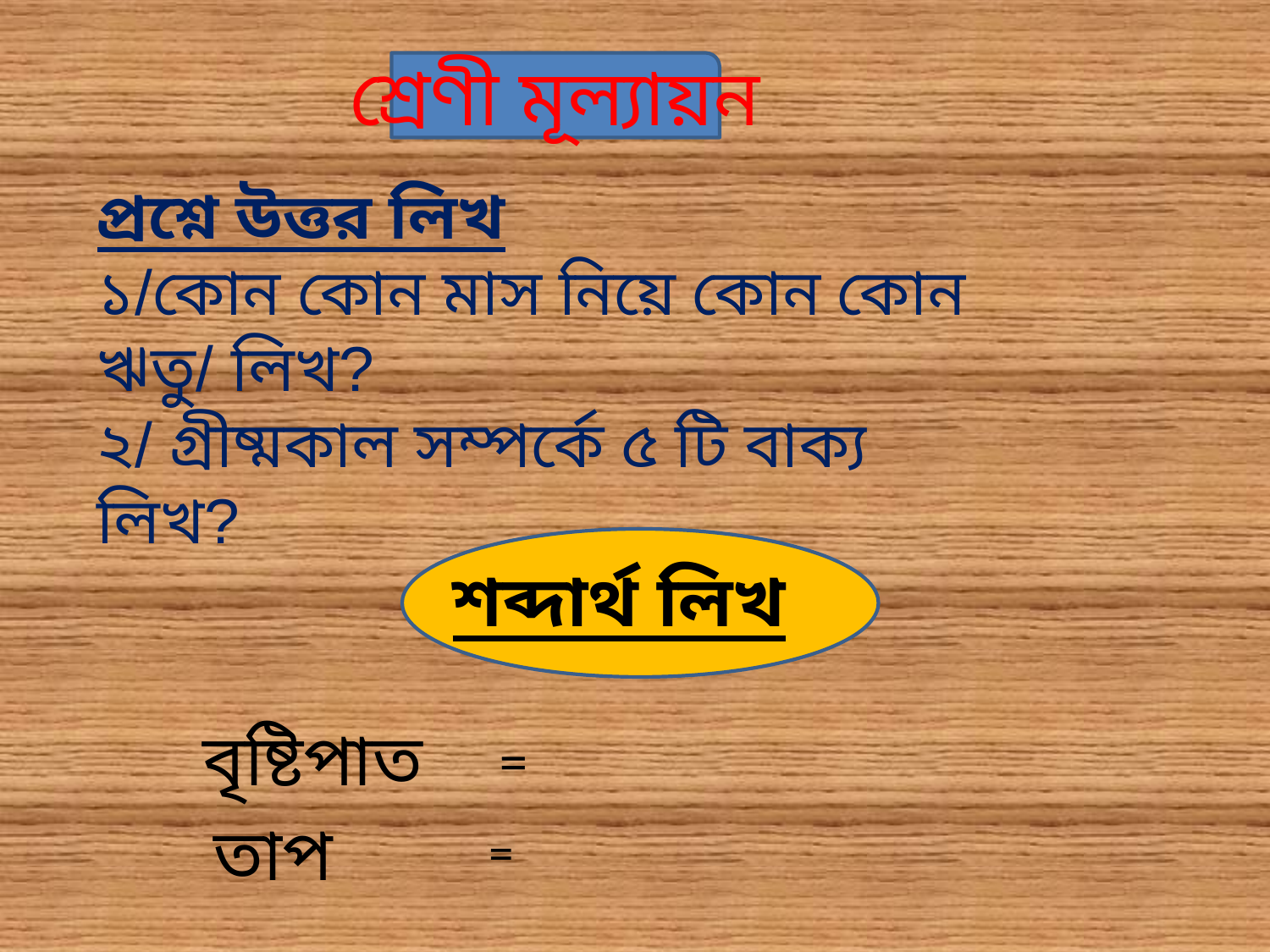

শ্রেণী মূল্যায়ন

প্রশ্নে উত্তর লিখ
১/কোন কোন মাস নিয়ে কোন কোন ঋতু/ লিখ?
২/ গ্রীষ্মকাল সম্পর্কে ৫ টি বাক্য লিখ?

শব্দার্থ লিখ

বৃষ্টিপাত
=
তাপ
=